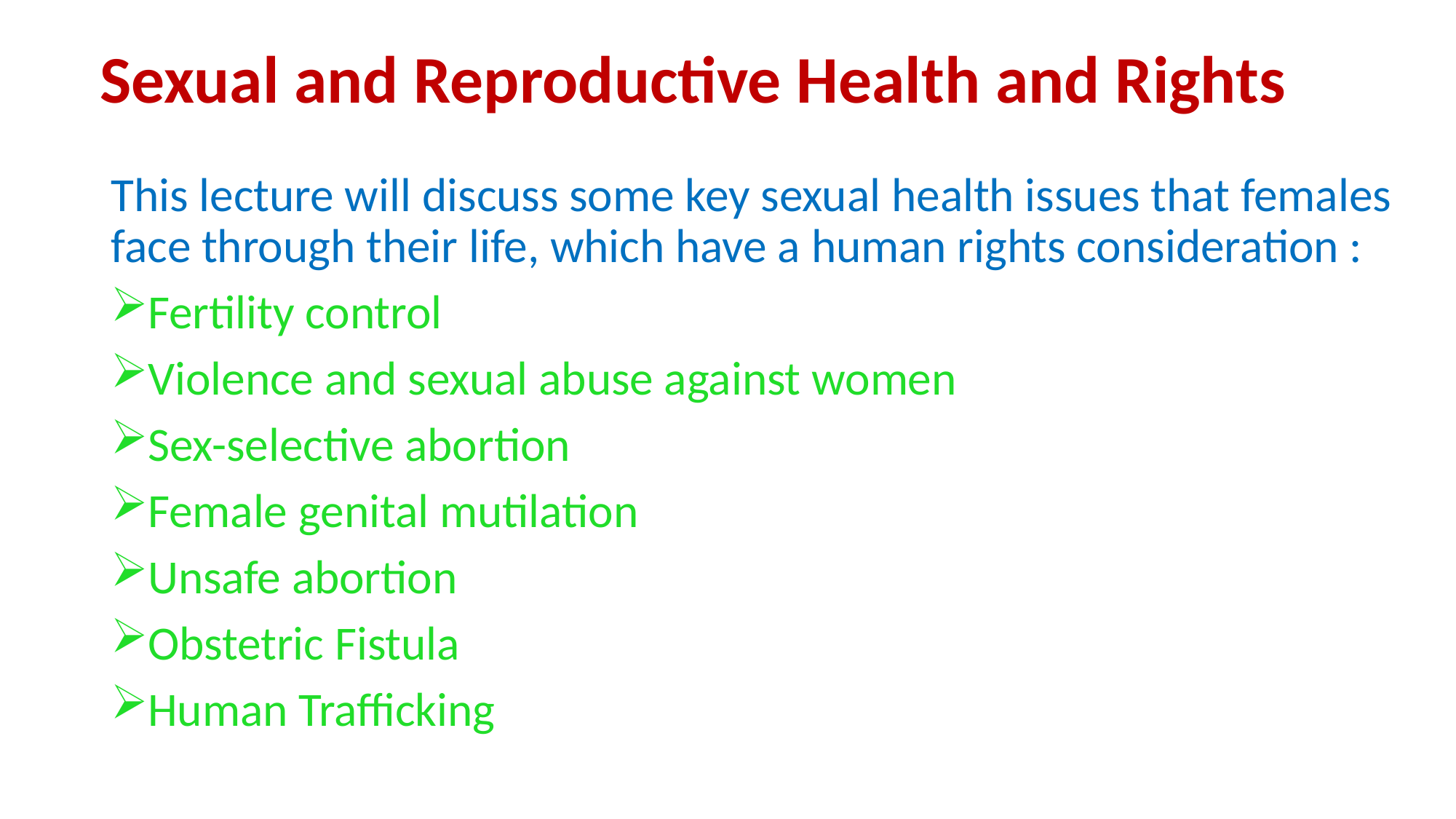

# Sexual and Reproductive Health and Rights
This lecture will discuss some key sexual health issues that females face through their life, which have a human rights consideration :
Fertility control
Violence and sexual abuse against women
Sex-selective abortion
Female genital mutilation
Unsafe abortion
Obstetric Fistula
Human Trafficking